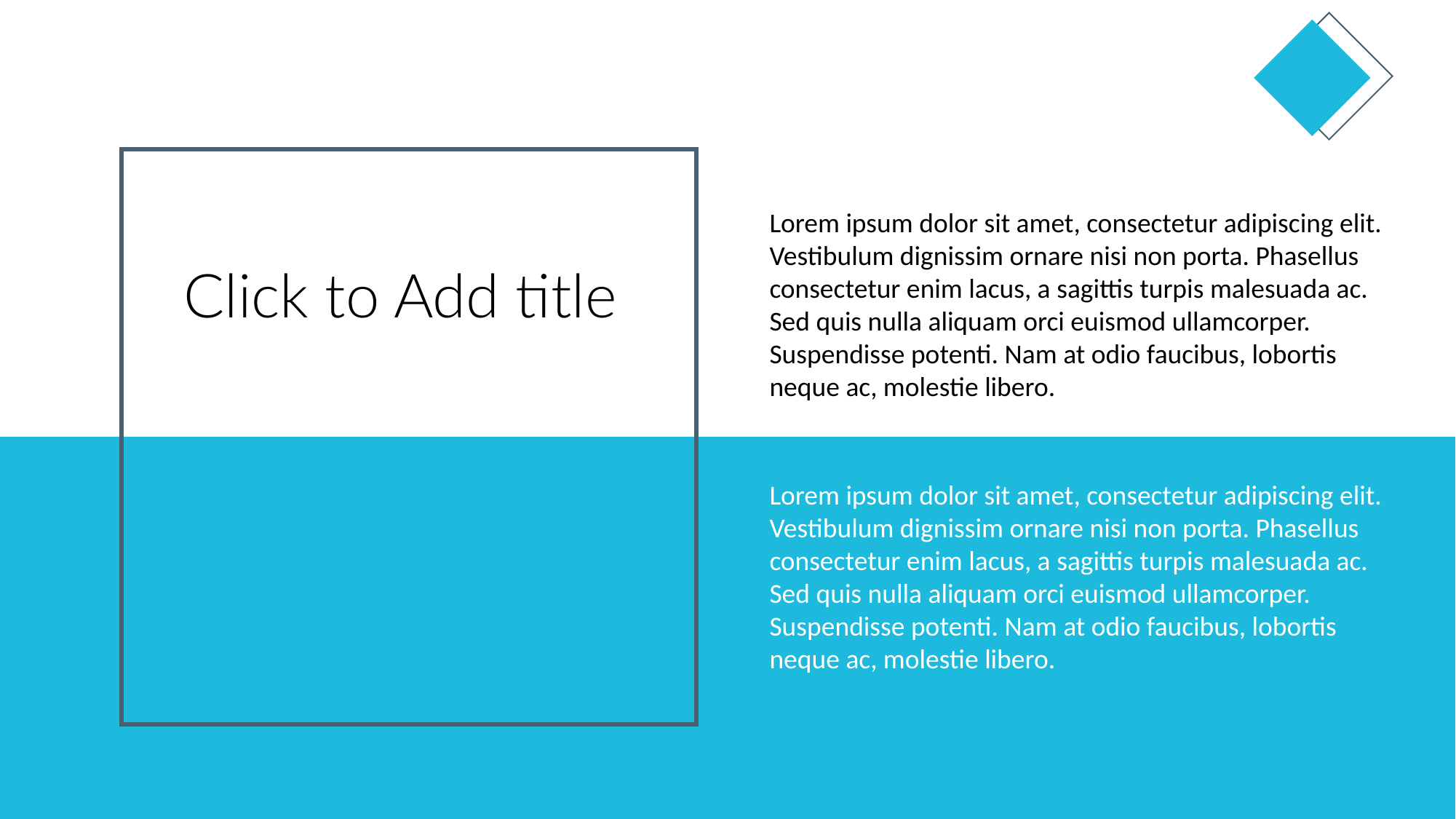

Lorem ipsum dolor sit amet, consectetur adipiscing elit. Vestibulum dignissim ornare nisi non porta. Phasellus consectetur enim lacus, a sagittis turpis malesuada ac. Sed quis nulla aliquam orci euismod ullamcorper. Suspendisse potenti. Nam at odio faucibus, lobortis neque ac, molestie libero.
# Click to Add title

Lorem ipsum dolor sit amet, consectetur adipiscing elit. Vestibulum dignissim ornare nisi non porta. Phasellus consectetur enim lacus, a sagittis turpis malesuada ac. Sed quis nulla aliquam orci euismod ullamcorper. Suspendisse potenti. Nam at odio faucibus, lobortis neque ac, molestie libero.